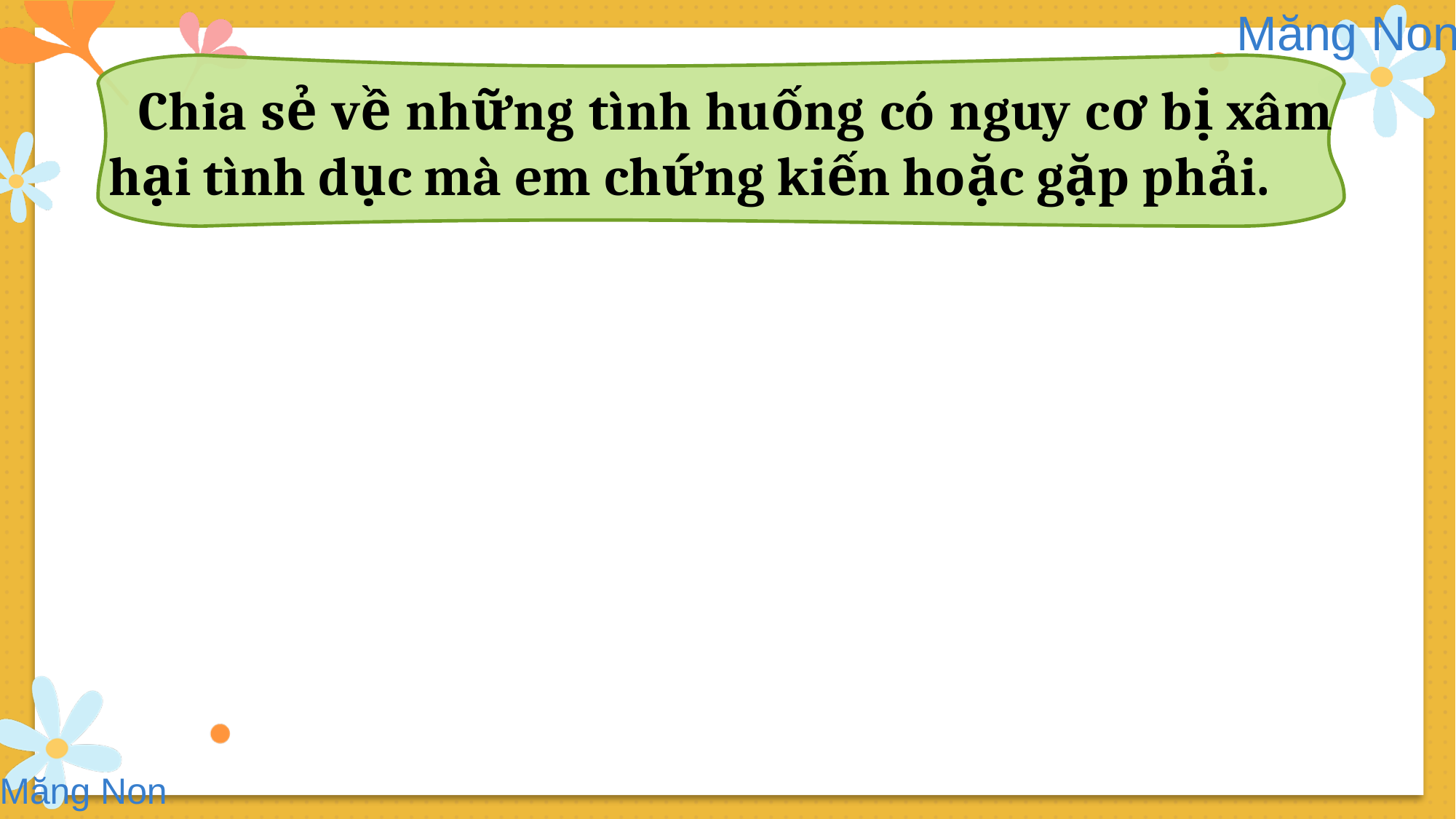

Chia sẻ về những tình huống có nguy cơ bị xâm hại tình dục mà em chứng kiến hoặc gặp phải.